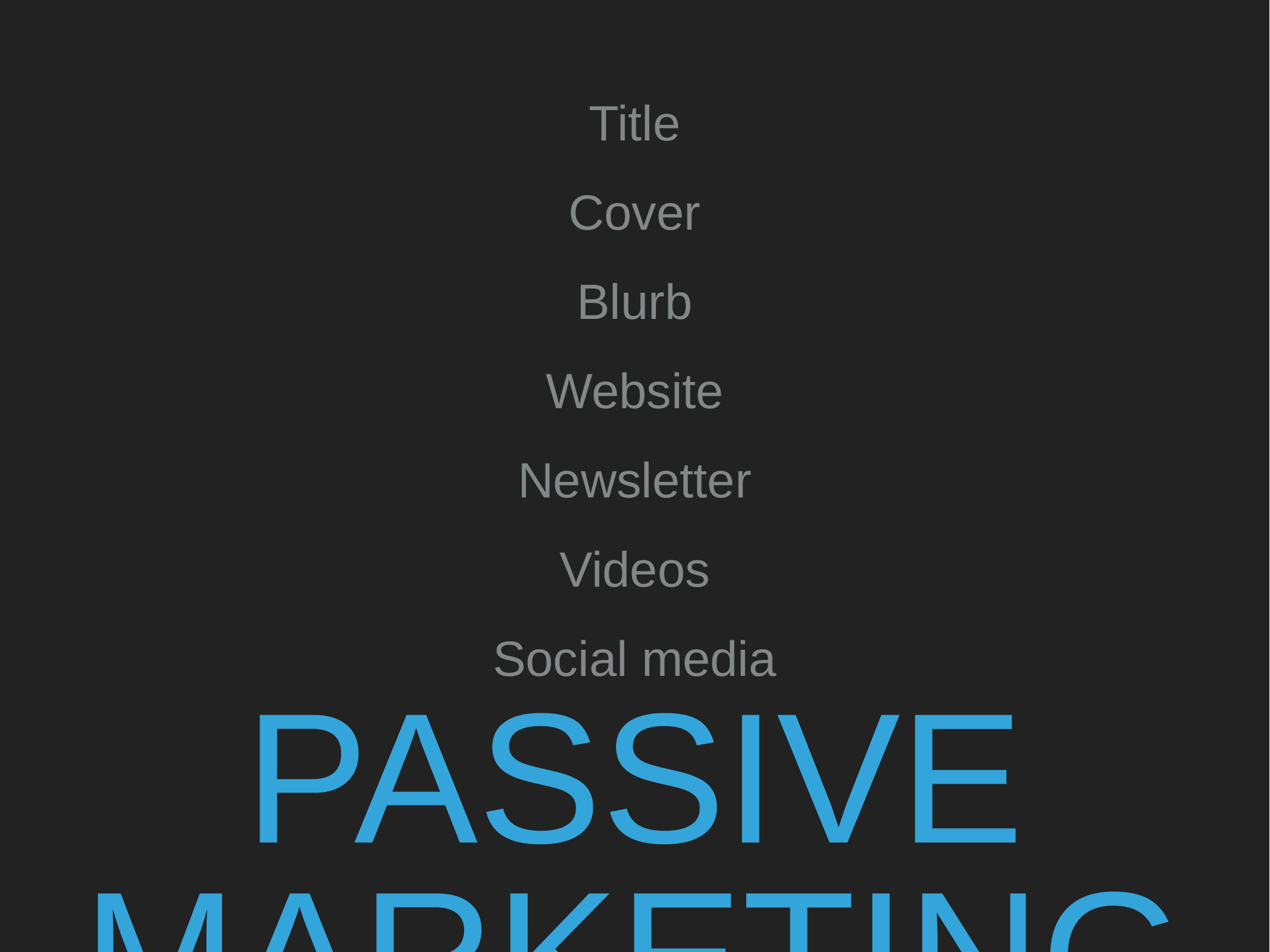

Title
Cover
Blurb
Website
Newsletter
Videos
Social media
# Passive marketing